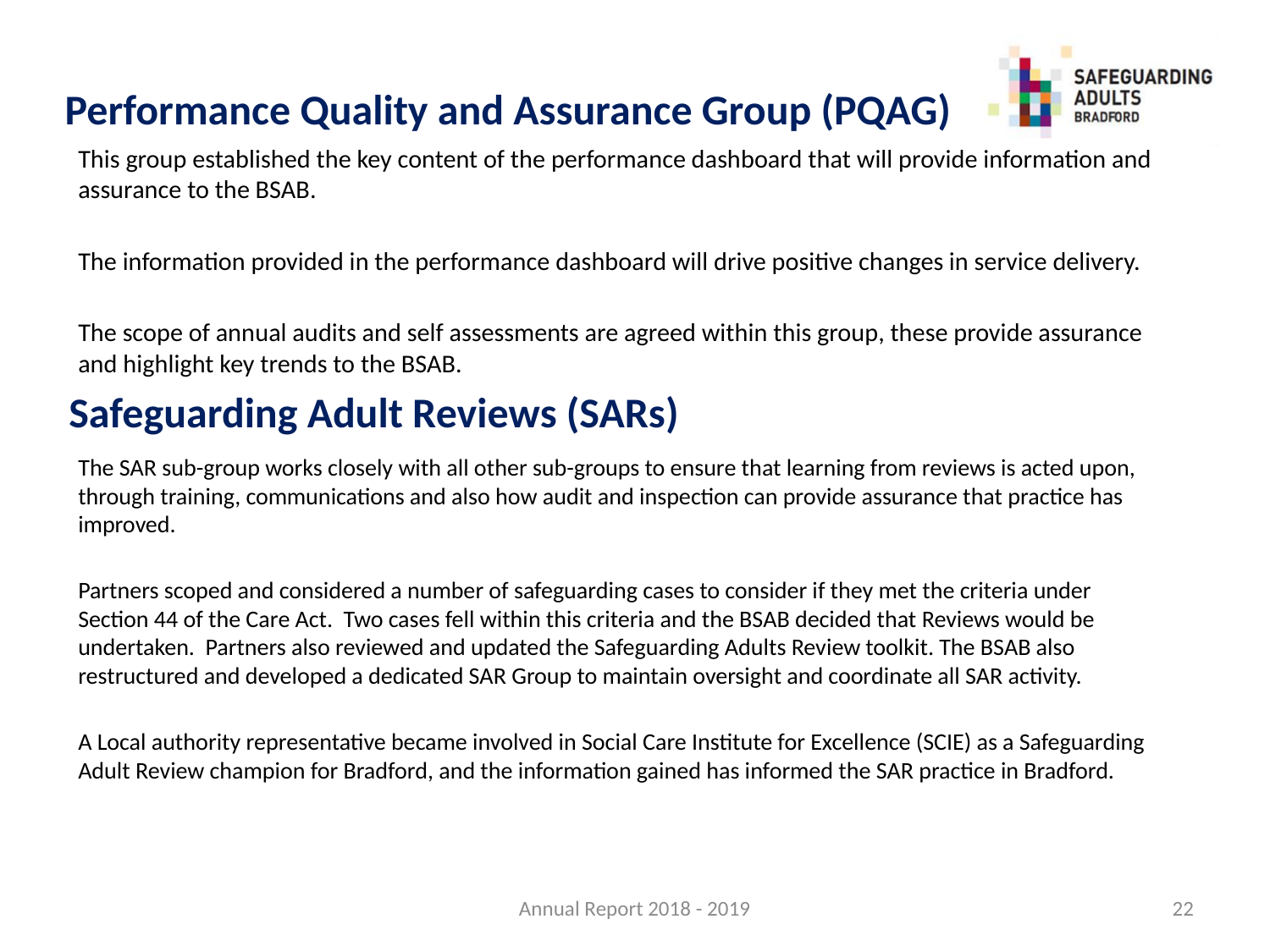

# Performance Quality and Assurance Group (PQAG)
This group established the key content of the performance dashboard that will provide information and assurance to the BSAB.

The information provided in the performance dashboard will drive positive changes in service delivery.

The scope of annual audits and self assessments are agreed within this group, these provide assurance and highlight key trends to the BSAB.

Safeguarding Adult Reviews (SARs)
The SAR sub-group works closely with all other sub-groups to ensure that learning from reviews is acted upon, through training, communications and also how audit and inspection can provide assurance that practice has improved.

Partners scoped and considered a number of safeguarding cases to consider if they met the criteria under Section 44 of the Care Act.  Two cases fell within this criteria and the BSAB decided that Reviews would be undertaken.  Partners also reviewed and updated the Safeguarding Adults Review toolkit. The BSAB also restructured and developed a dedicated SAR Group to maintain oversight and coordinate all SAR activity.

A Local authority representative became involved in Social Care Institute for Excellence (SCIE) as a Safeguarding Adult Review champion for Bradford, and the information gained has informed the SAR practice in Bradford.

Annual Report 2018 - 2019
22